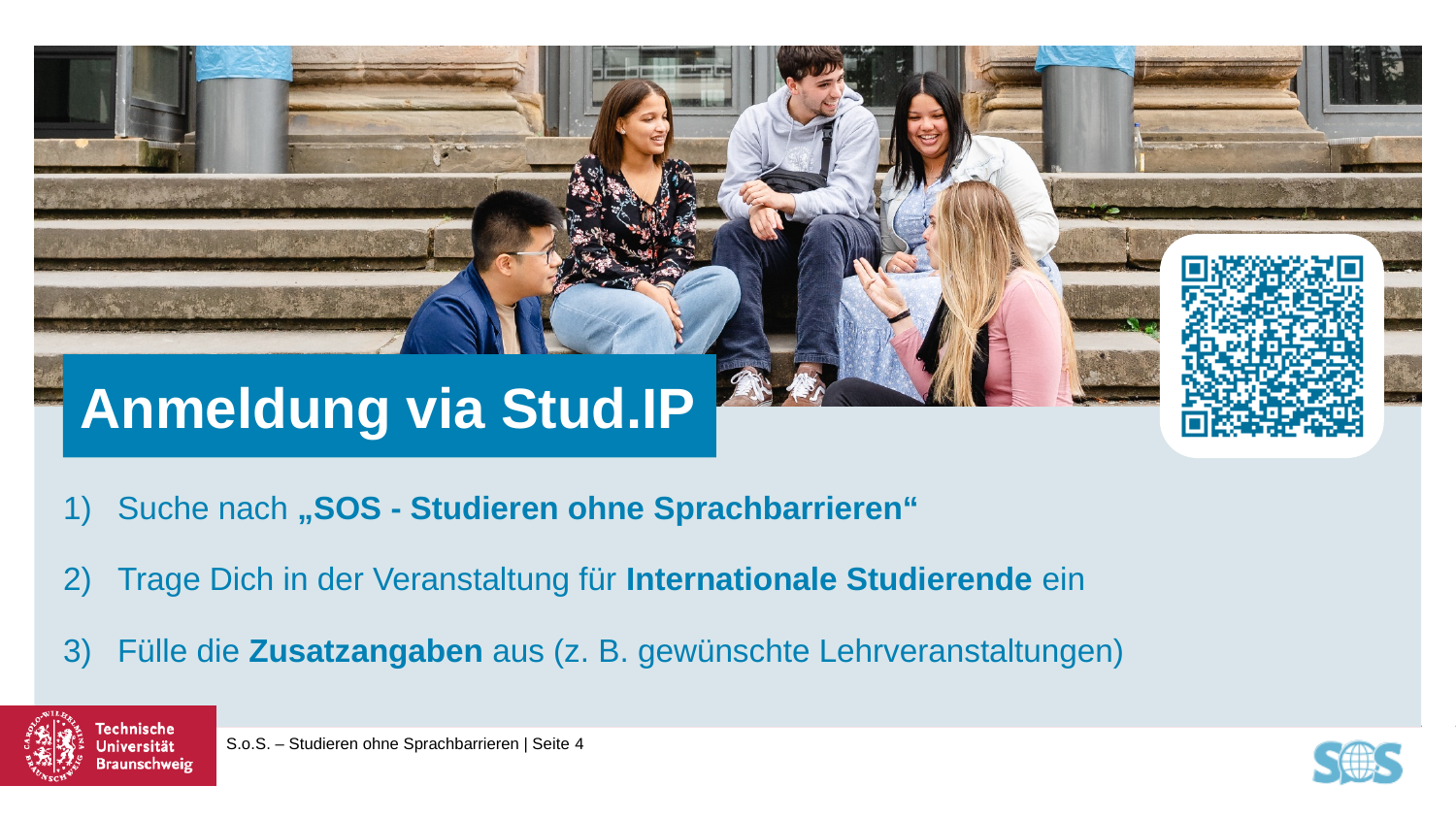

Anmeldung via Stud.IP
# Suche nach „SOS - Studieren ohne Sprachbarrieren“
Trage Dich in der Veranstaltung für Internationale Studierende ein
Fülle die Zusatzangaben aus (z. B. gewünschte Lehrveranstaltungen)